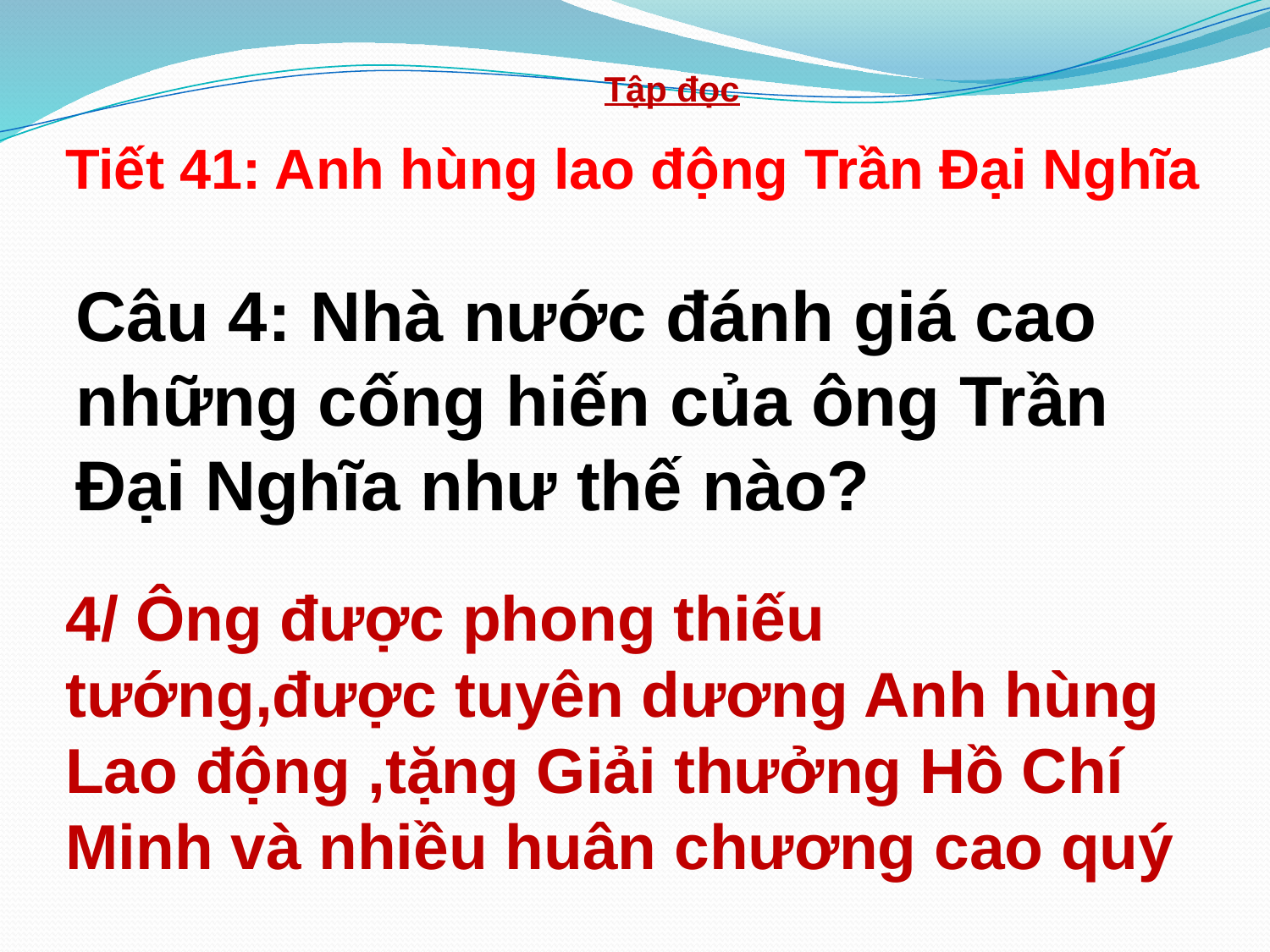

Tập đọc
Tiết 41: Anh hùng lao động Trần Đại Nghĩa
Câu 4: Nhà nước đánh giá cao những cống hiến của ông Trần Đại Nghĩa như thế nào?
4/ Ông được phong thiếu tướng,được tuyên dương Anh hùng Lao động ,tặng Giải thưởng Hồ Chí Minh và nhiều huân chương cao quý